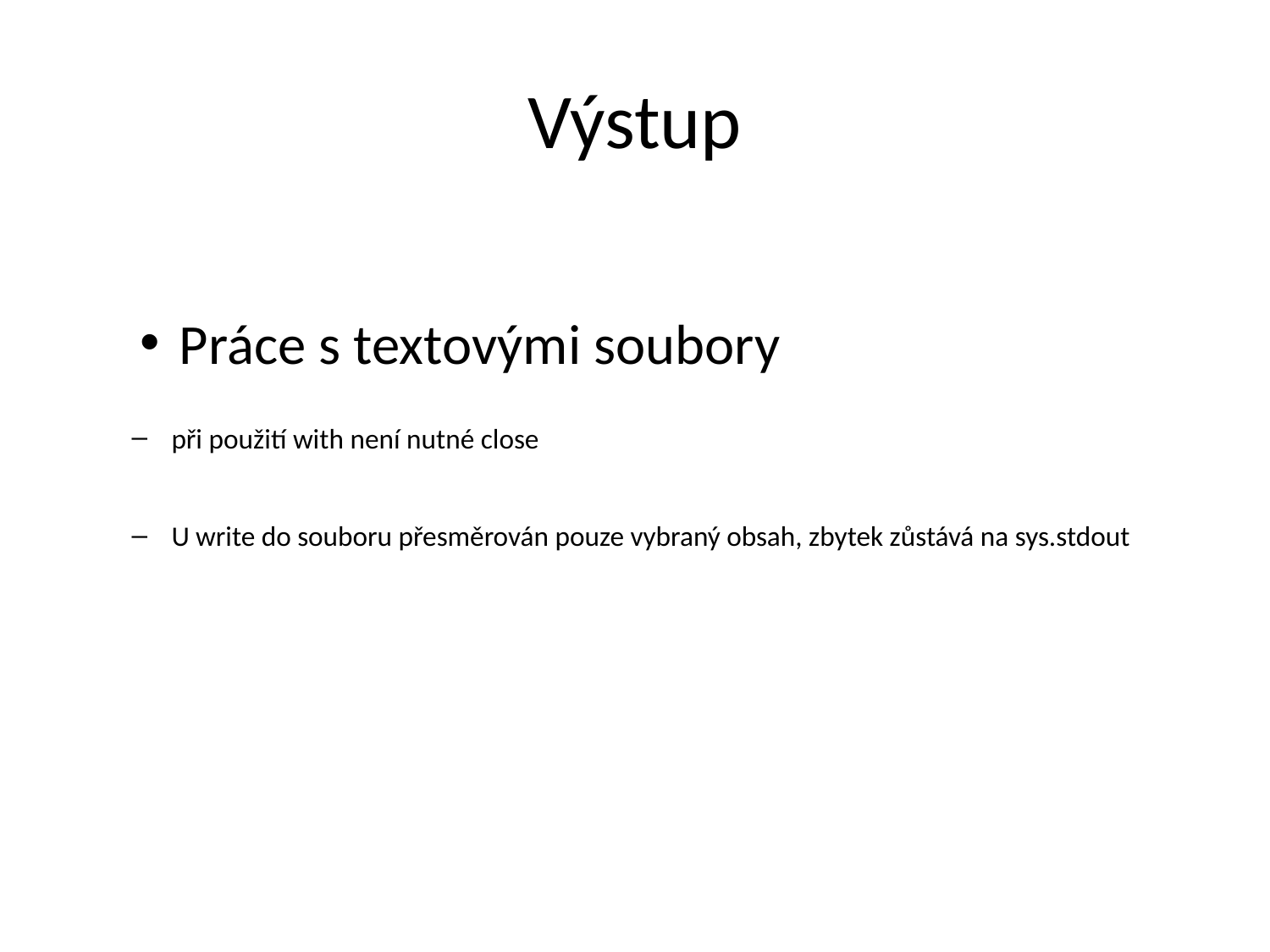

# Výstup

Práce s textovými soubory

při použití with není nutné close

U write do souboru přesměrován pouze vybraný obsah, zbytek zůstává na sys.stdout